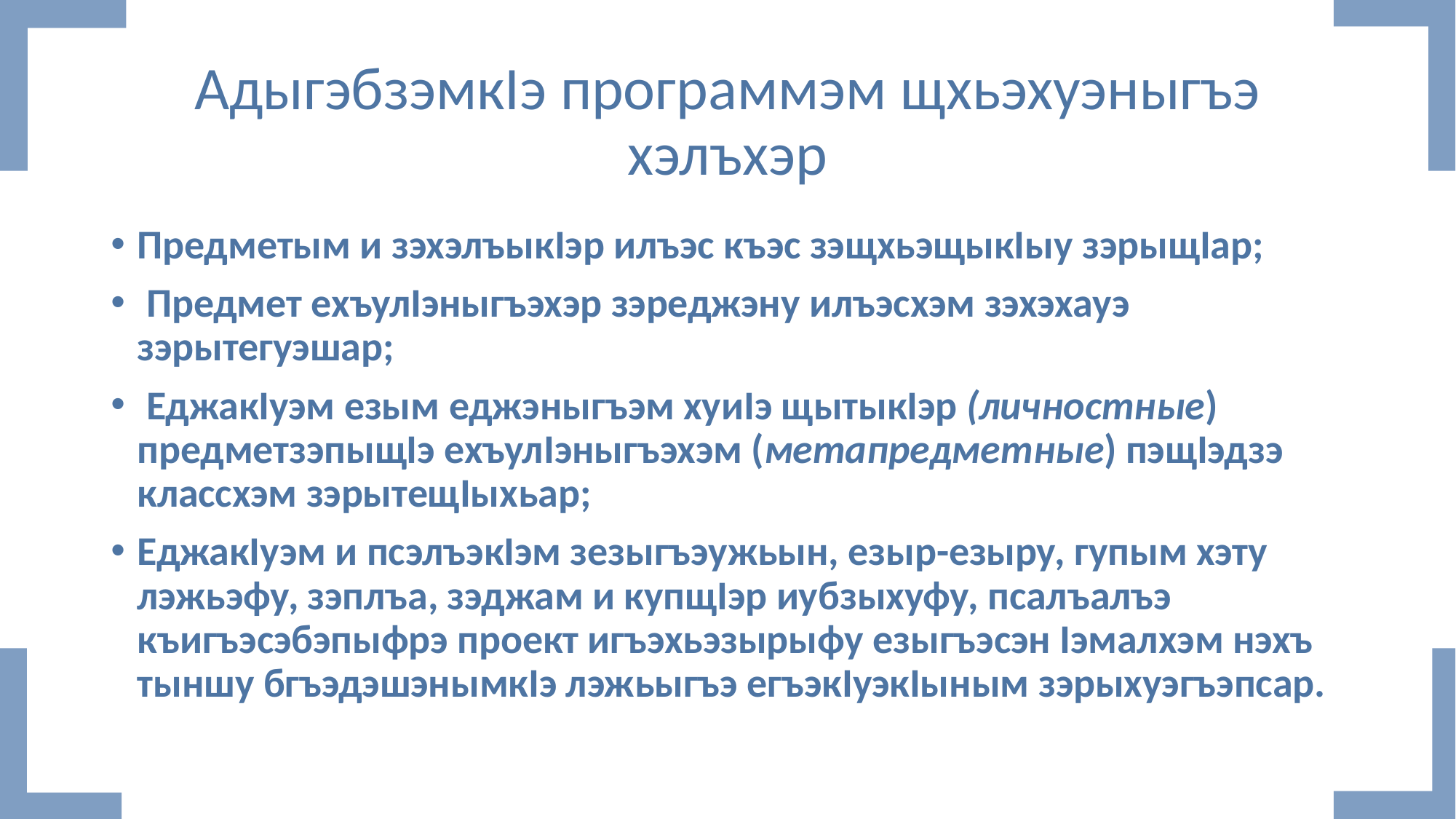

# АдыгэбзэмкIэ программэм щхьэхуэныгъэ хэлъхэр
Предметым и зэхэлъыкIэр илъэс къэс зэщхьэщыкIыу зэрыщIар;
 Предмет ехъулIэныгъэхэр зэреджэну илъэсхэм зэхэхауэ зэрытегуэшар;
 ЕджакIуэм езым еджэныгъэм хуиIэ щытыкIэр (личностные) предметзэпыщIэ ехъулIэныгъэхэм (метапредметные) пэщIэдзэ классхэм зэрытещIыхьар;
ЕджакIуэм и псэлъэкIэм зезыгъэужьын, езыр-езыру, гупым хэту лэжьэфу, зэплъа, зэджам и купщIэр иубзыхуфу, псалъалъэ къигъэсэбэпыфрэ проект игъэхьэзырыфу езыгъэсэн Iэмалхэм нэхъ тыншу бгъэдэшэнымкIэ лэжьыгъэ егъэкIуэкIыным зэрыхуэгъэпсар.